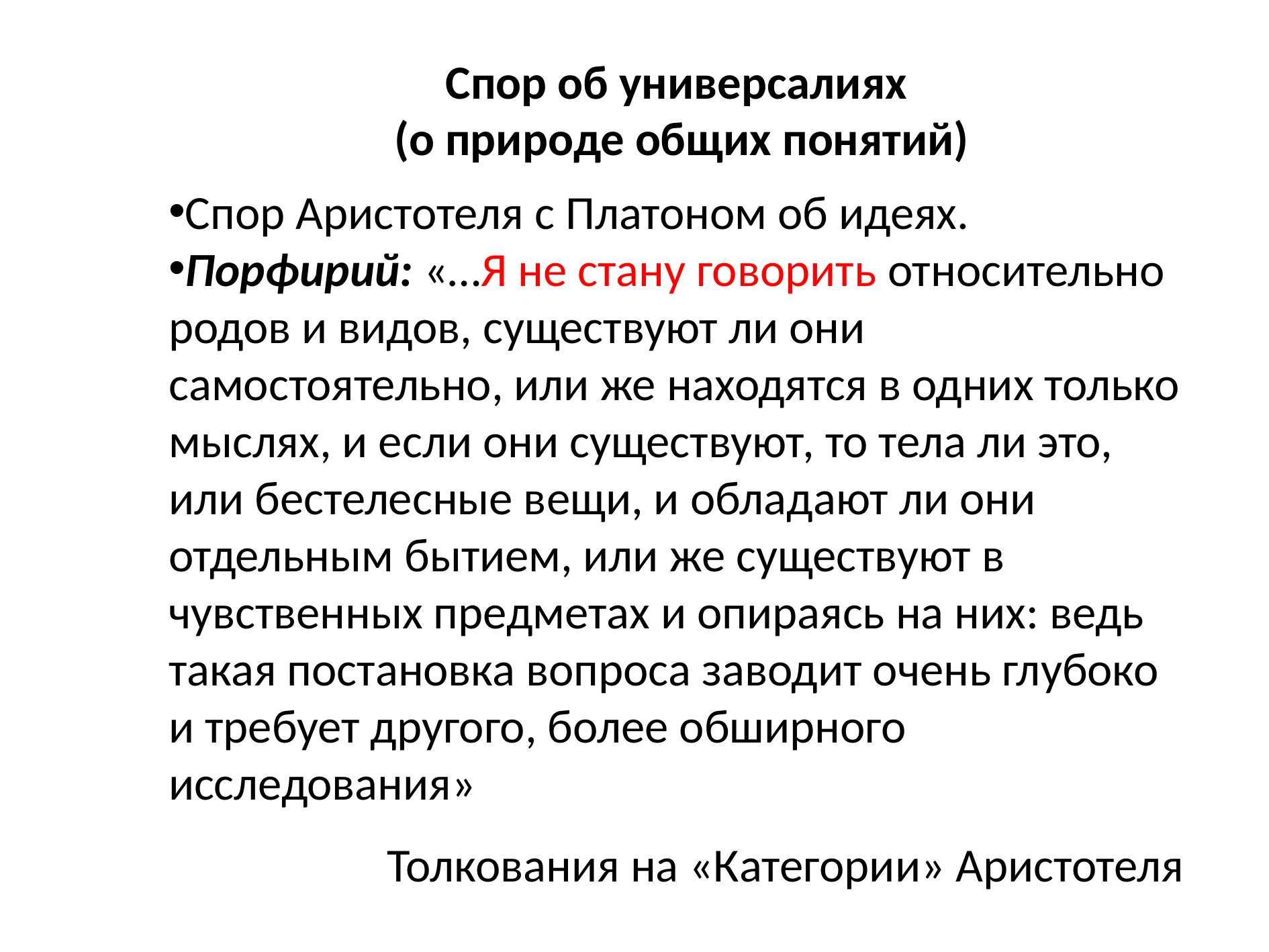

Спор об универсалиях
(о природе общих понятий)
Спор Аристотеля с Платоном об идеях.
Порфирий: «…Я не стану говорить относительно родов и видов, существуют ли они самостоятельно, или же находятся в одних только мыслях, и если они существуют, то тела ли это, или бестелесные вещи, и обладают ли они отдельным бытием, или же существуют в чувственных предметах и опираясь на них: ведь такая постановка вопроса заводит очень глубоко и требует другого, более обширного исследования»
Толкования на «Категории» Аристотеля